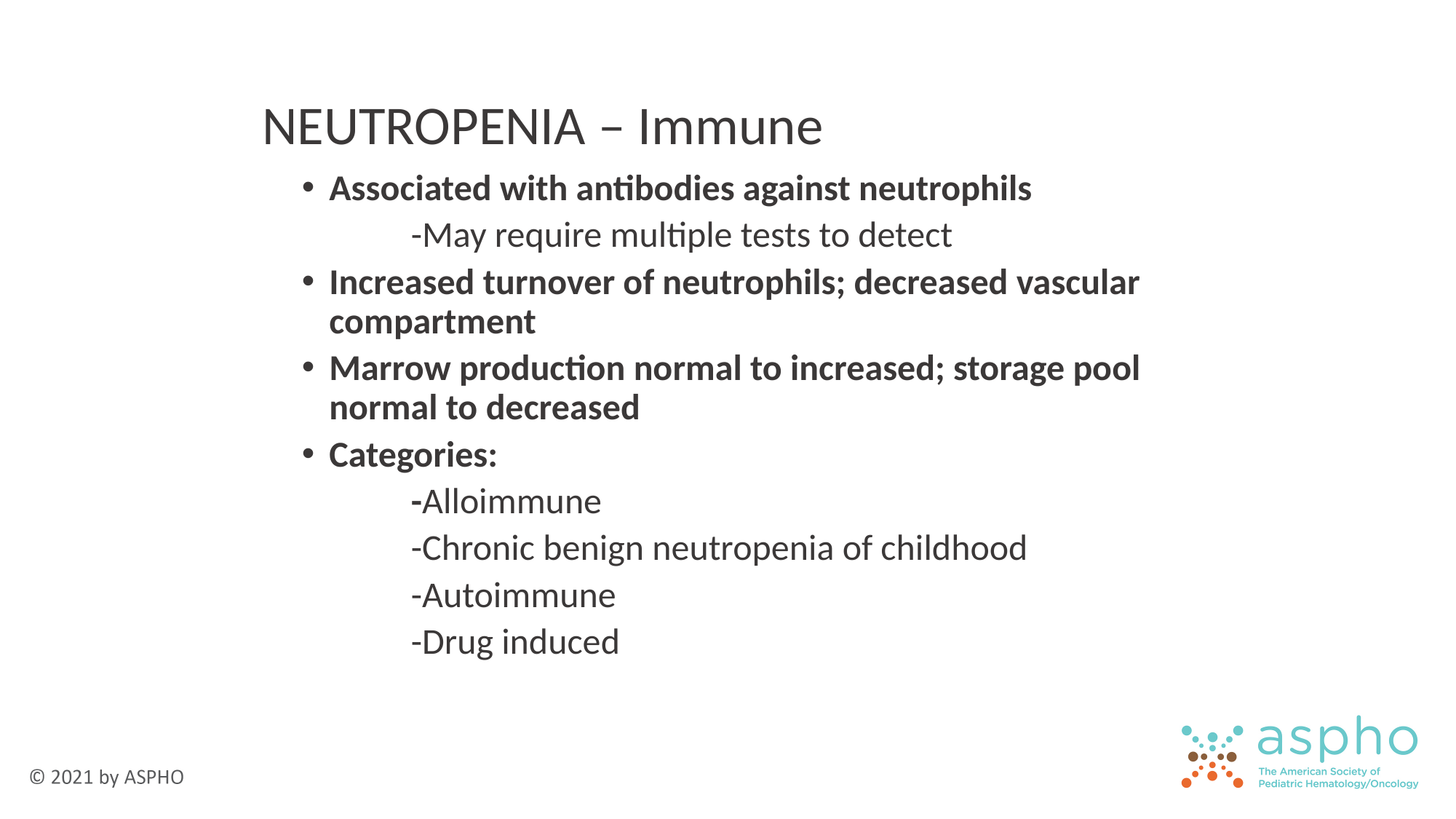

# NEUTROPENIA – Immune
Associated with antibodies against neutrophils
	-May require multiple tests to detect
Increased turnover of neutrophils; decreased vascular compartment
Marrow production normal to increased; storage pool normal to decreased
Categories:
	-Alloimmune
	-Chronic benign neutropenia of childhood
	-Autoimmune
	-Drug induced